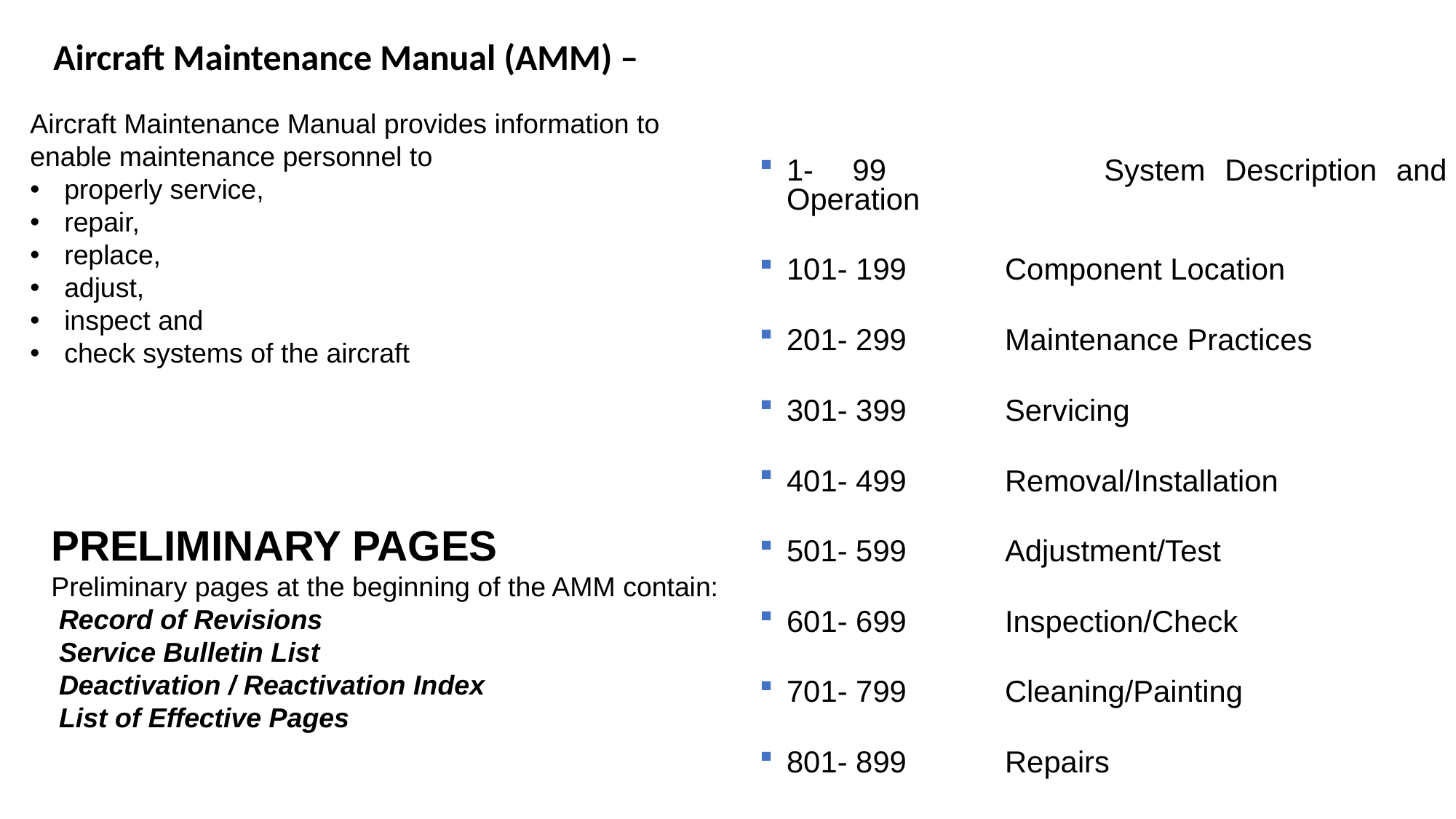

Aircraft Maintenance Manual (AMM) –
Aircraft Maintenance Manual provides information to enable maintenance personnel to
properly service,
repair,
replace,
adjust,
inspect and
check systems of the aircraft
1-  99       	System Description and Operation

101- 199 	Component Location

201- 299 	Maintenance Practices

301- 399 	Servicing

401- 499 	Removal/Installation

501- 599 	Adjustment/Test

601- 699 	Inspection/Check

701- 799 	Cleaning/Painting

801- 899 	Repairs

PRELIMINARY PAGES
Preliminary pages at the beginning of the AMM contain:
 Record of Revisions
 Service Bulletin List
 Deactivation / Reactivation Index
 List of Effective Pages